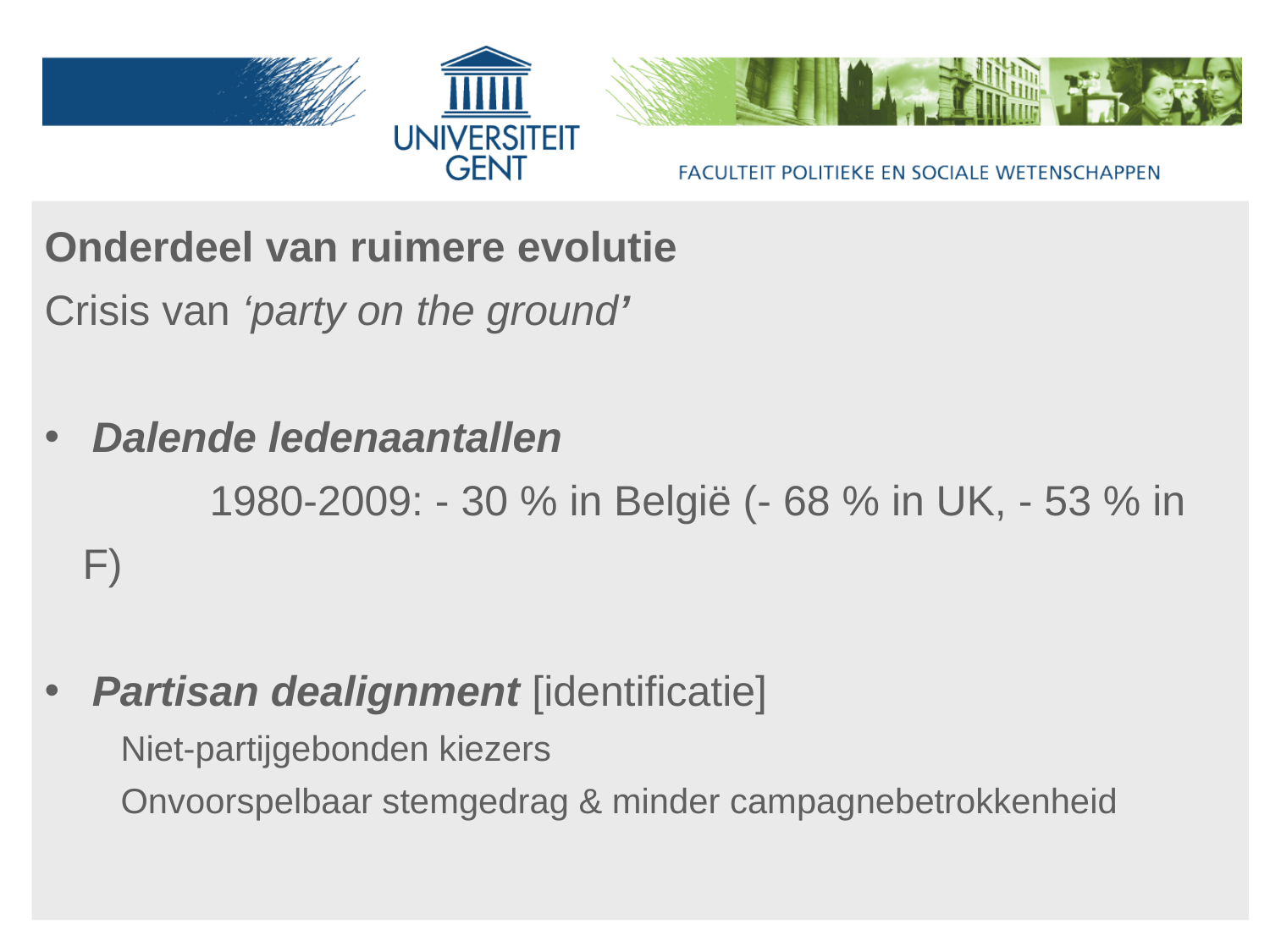

Onderdeel van ruimere evolutie
Crisis van ‘party on the ground’

Dalende ledenaantallen
		1980-2009: - 30 % in België (- 68 % in UK, - 53 % in F)

Partisan dealignment [identificatie]
Niet-partijgebonden kiezers
Onvoorspelbaar stemgedrag & minder campagnebetrokkenheid

# Lidmaatschap van lokale afdelingen politieke partijen